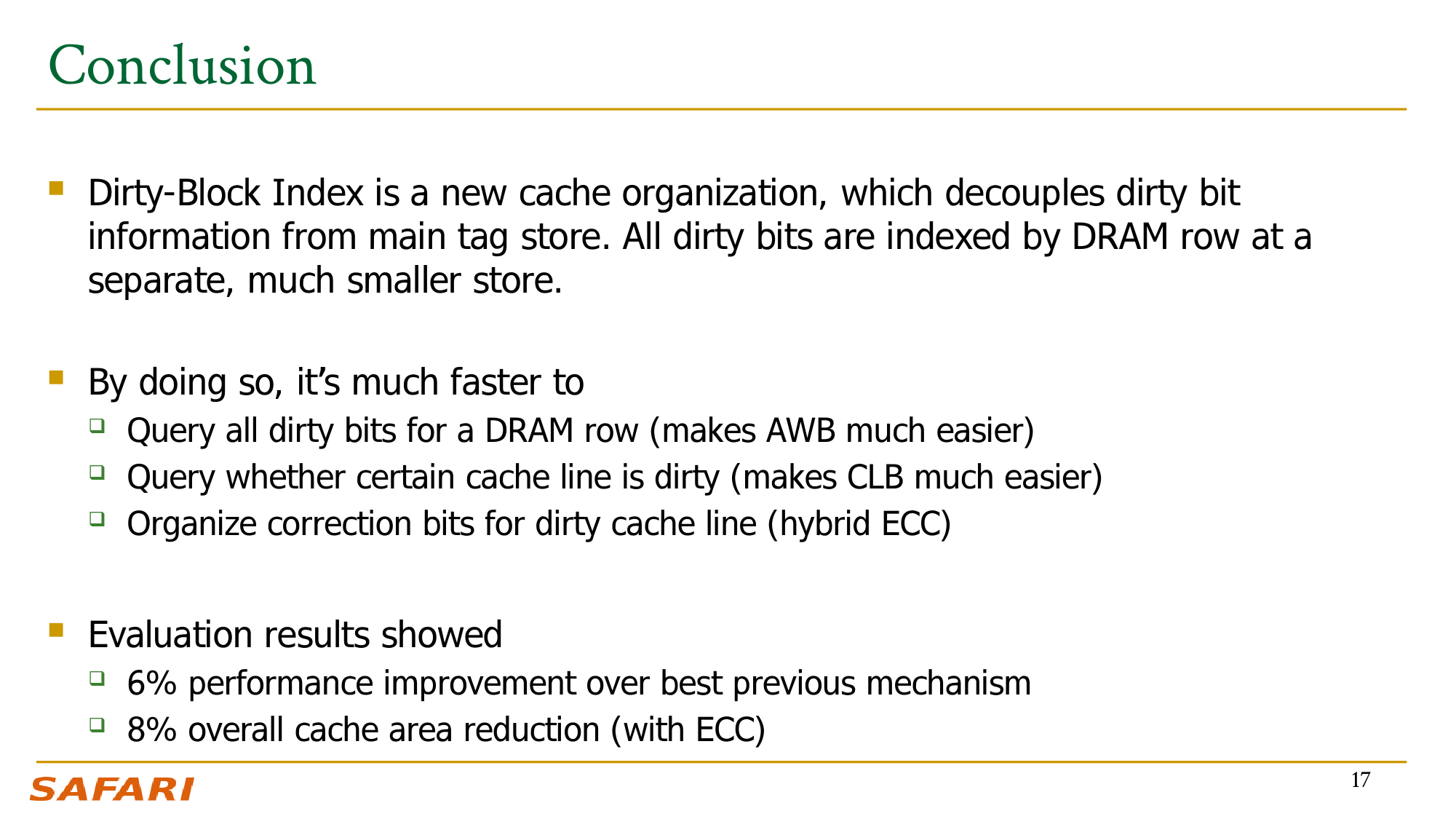

# Conclusion
Dirty-Block Index is a new cache organization, which decouples dirty bit information from main tag store. All dirty bits are indexed by DRAM row at a separate, much smaller store.

By doing so, it’s much faster to
Query all dirty bits for a DRAM row (makes AWB much easier)
Query whether certain cache line is dirty (makes CLB much easier)
Organize correction bits for dirty cache line (hybrid ECC)

Evaluation results showed
6% performance improvement over best previous mechanism
8% overall cache area reduction (with ECC)
17